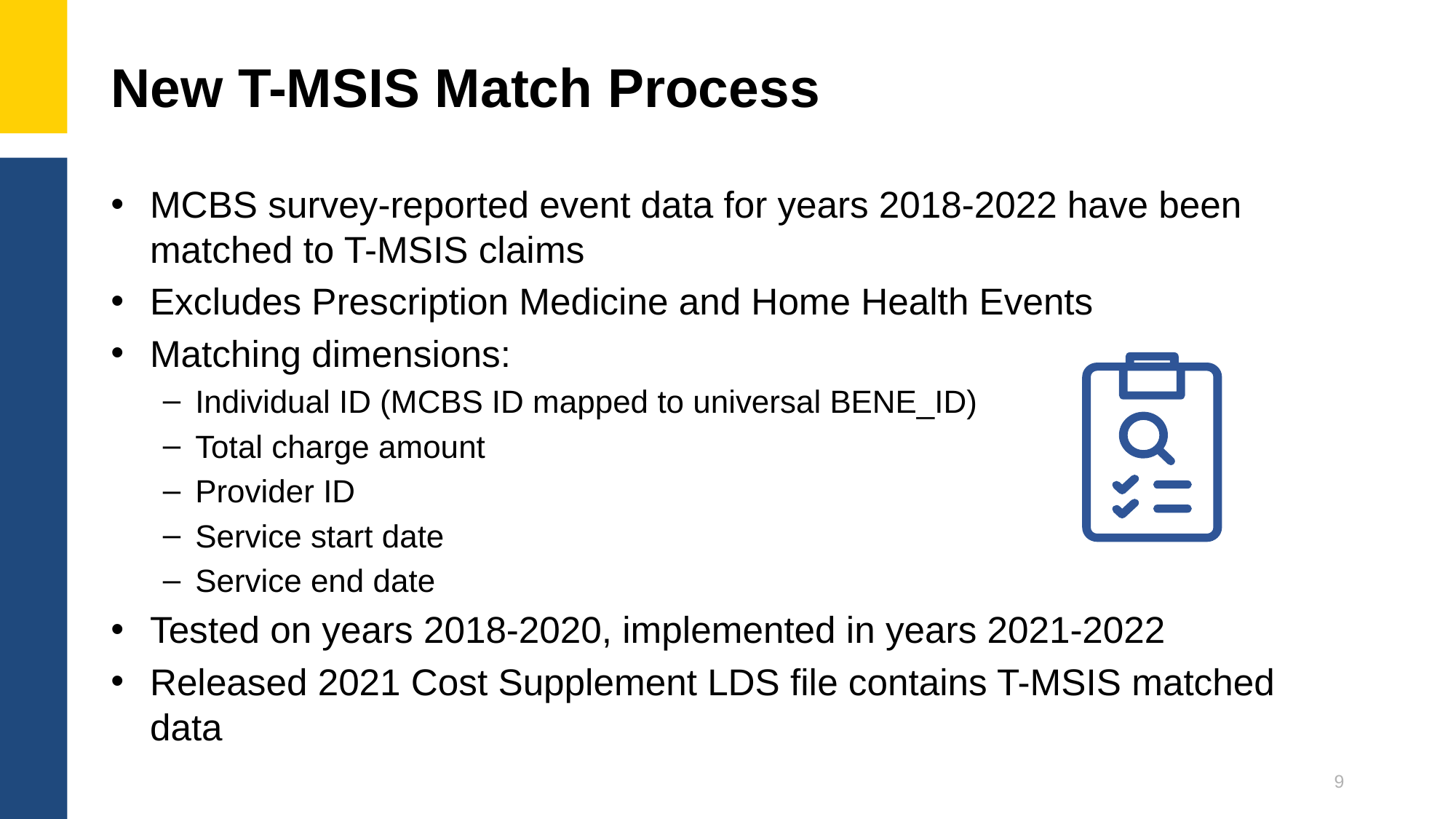

# New T-MSIS Match Process
MCBS survey-reported event data for years 2018-2022 have been matched to T-MSIS claims
Excludes Prescription Medicine and Home Health Events
Matching dimensions:
Individual ID (MCBS ID mapped to universal BENE_ID)
Total charge amount
Provider ID
Service start date
Service end date
Tested on years 2018-2020, implemented in years 2021-2022
Released 2021 Cost Supplement LDS file contains T-MSIS matched data

9